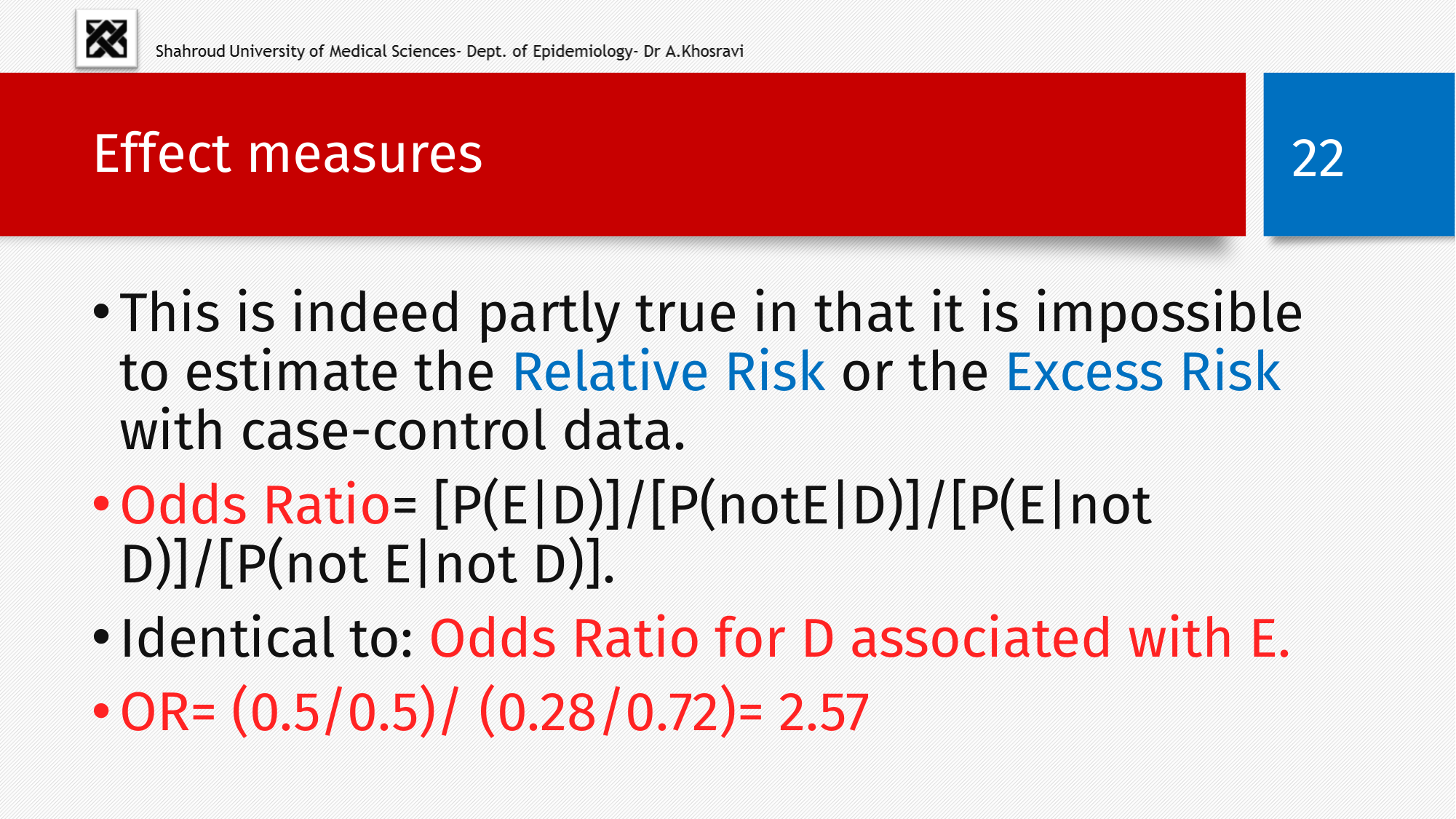

# Effect measures
22
This is indeed partly true in that it is impossible to estimate the Relative Risk or the Excess Risk with case-control data.
Odds Ratio= [P(E|D)]/[P(notE|D)]/[P(E|not D)]/[P(not E|not D)].
Identical to: Odds Ratio for D associated with E.
OR= (0.5/0.5)/ (0.28/0.72)= 2.57